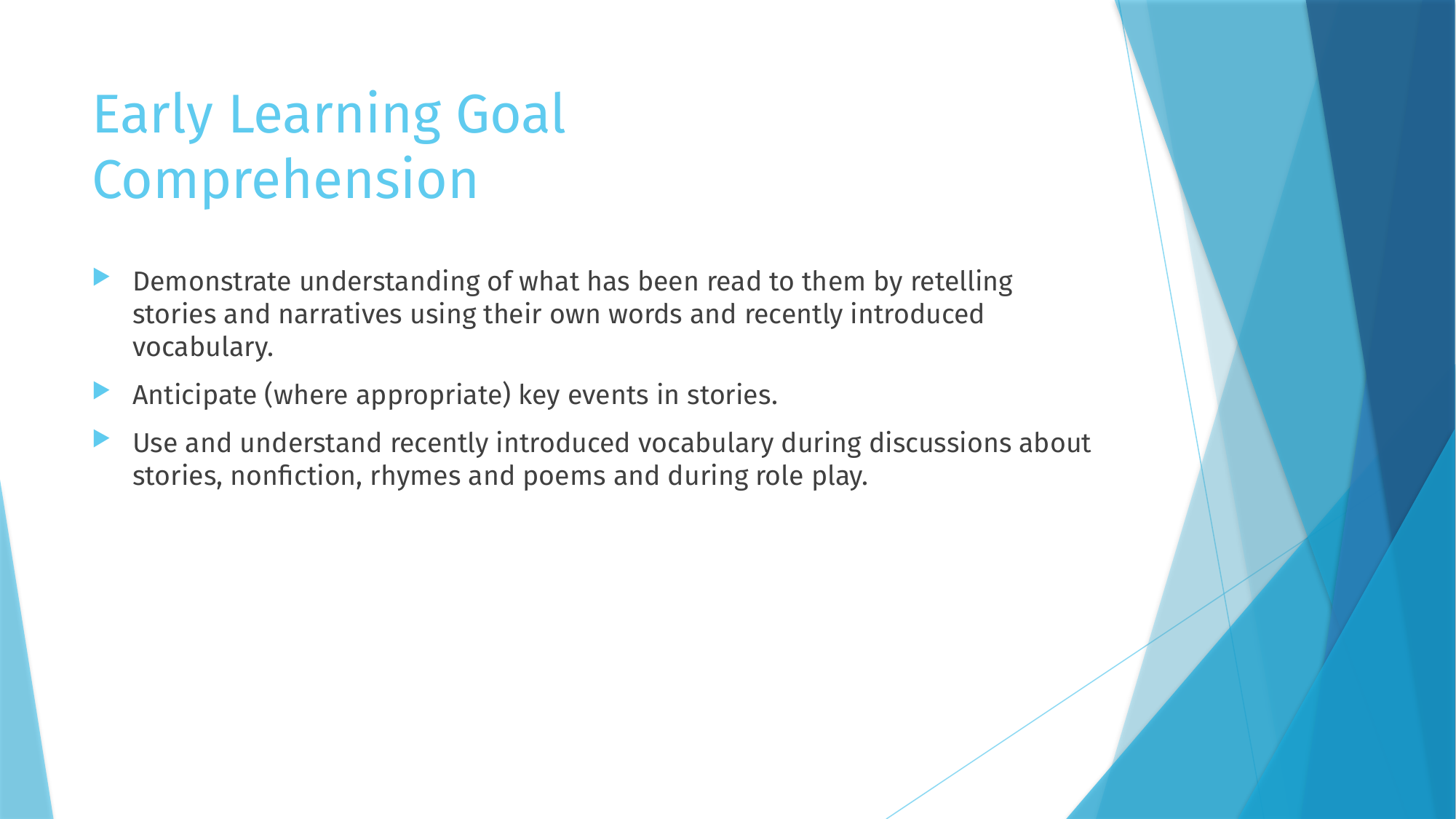

# Early Learning Goal Comprehension
Demonstrate understanding of what has been read to them by retelling stories and narratives using their own words and recently introduced vocabulary.
Anticipate (where appropriate) key events in stories.
Use and understand recently introduced vocabulary during discussions about stories, nonfiction, rhymes and poems and during role play.